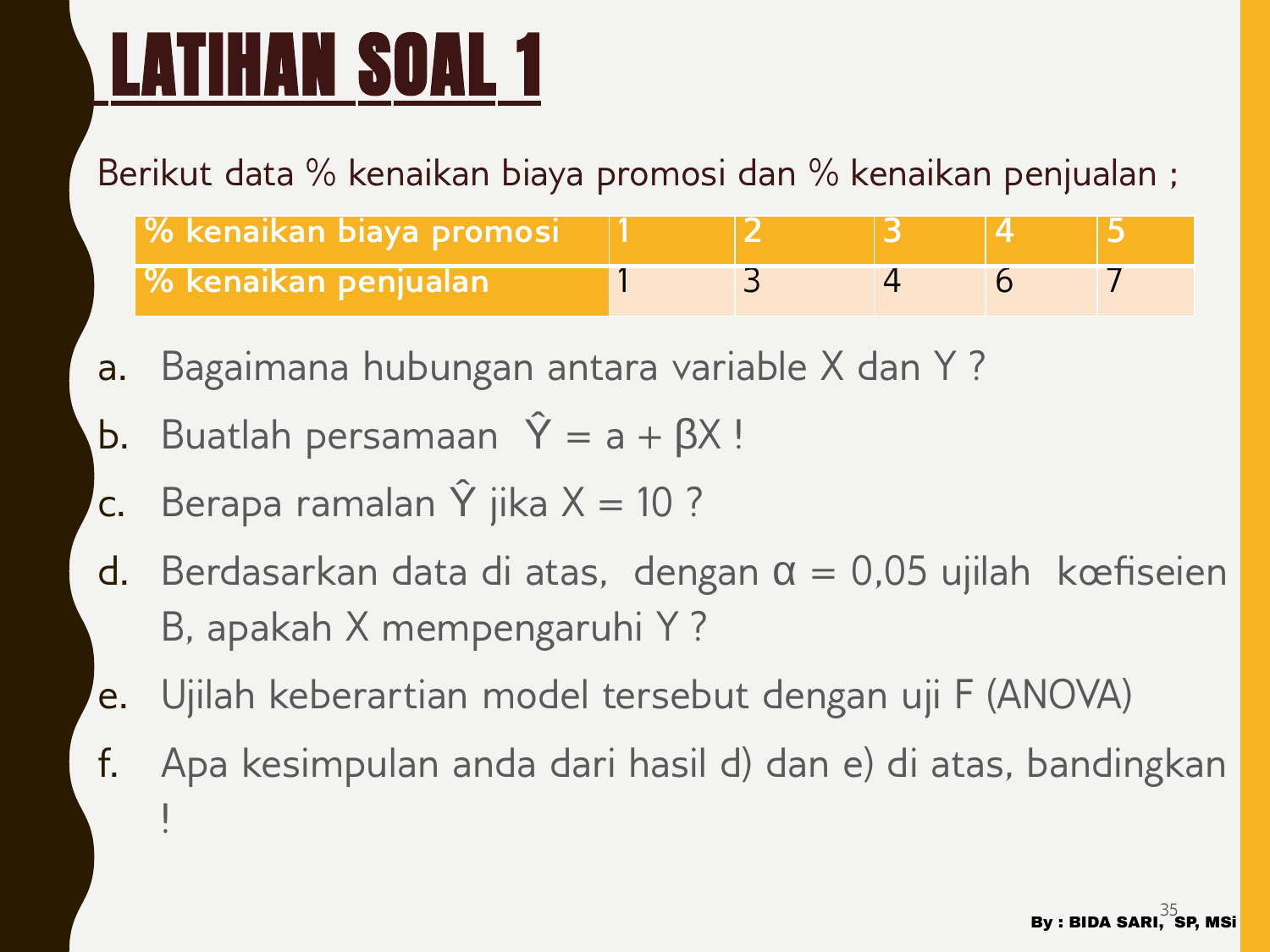

# LaTIHAN sOAL 1
Berikut data % kenaikan biaya promosi dan % kenaikan penjualan ;

Bagaimana hubungan antara variable X dan Y ?
Buatlah persamaan  Ŷ = a + βX !
Berapa ramalan Ŷ jika X = 10 ?
Berdasarkan data di atas,  dengan α = 0,05 ujilah  koefiseien B, apakah X mempengaruhi Y ?
Ujilah keberartian model tersebut dengan uji F (ANOVA)
Apa kesimpulan anda dari hasil d) dan e) di atas, bandingkan !

| % kenaikan biaya promosi | 1 | 2 | 3 | 4 | 5 |
| --- | --- | --- | --- | --- | --- |
| % kenaikan penjualan | 1 | 3 | 4 | 6 | 7 |
35
By : BIDA SARI,  SP, MSi